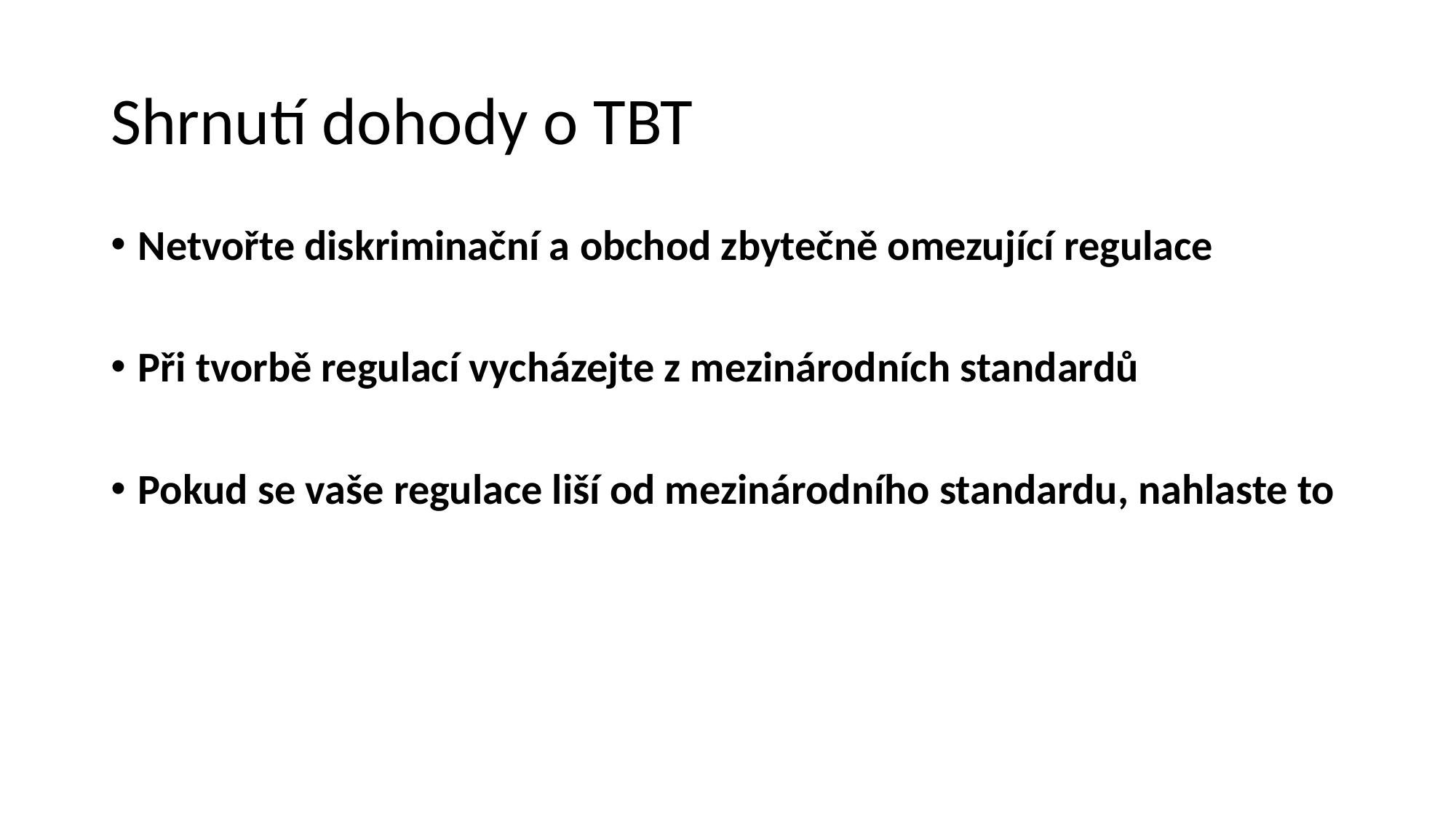

# Shrnutí dohody o TBT
Netvořte diskriminační a obchod zbytečně omezující regulace

Při tvorbě regulací vycházejte z mezinárodních standardů

Pokud se vaše regulace liší od mezinárodního standardu, nahlaste to